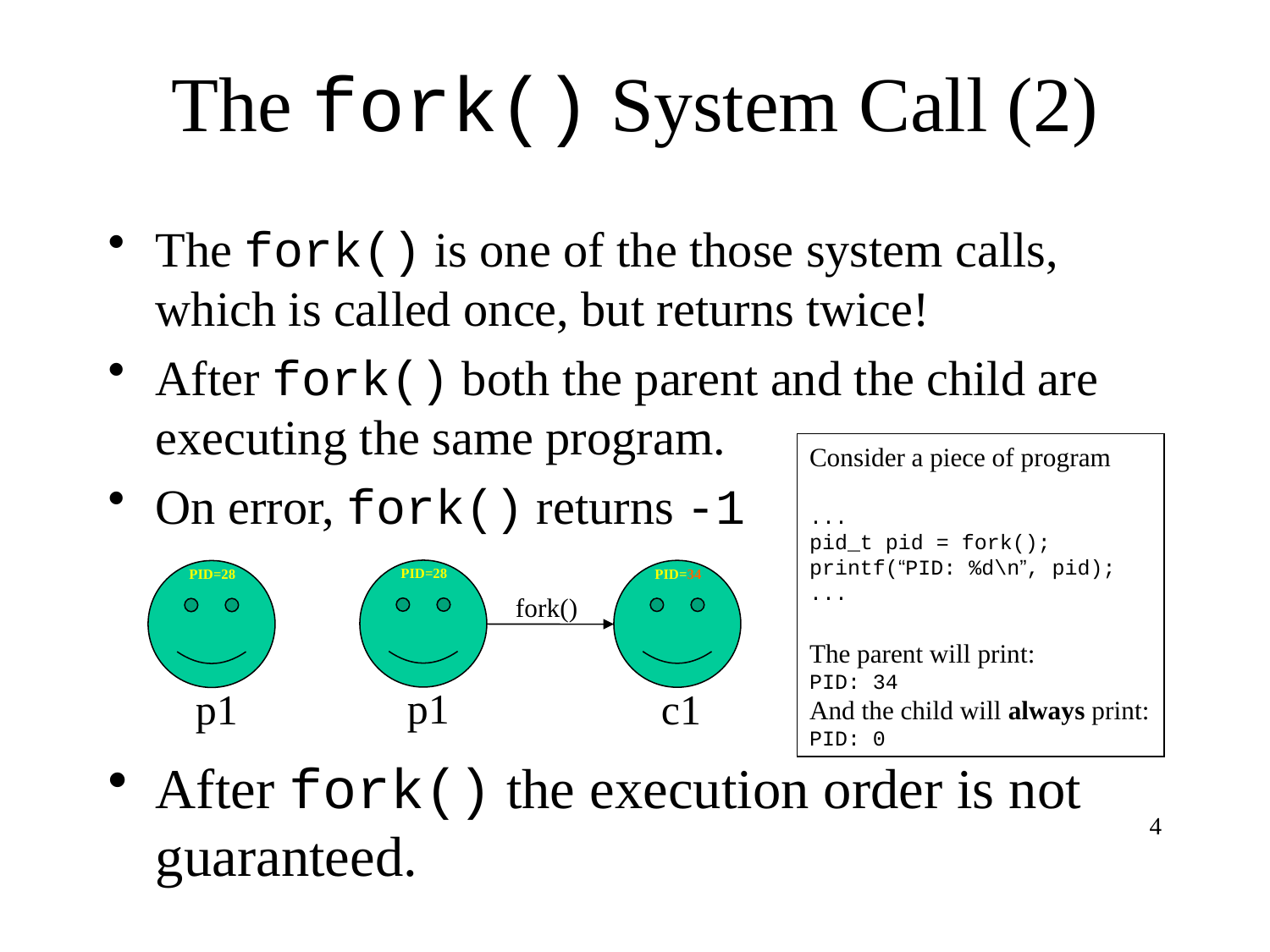

# The fork() System Call (2)
The fork() is one of the those system calls, which is called once, but returns twice!
After fork() both the parent and the child are executing the same program.
On error, fork() returns -1

After fork() the execution order is not guaranteed.

Consider a piece of program

...
pid_t pid = fork();
printf(“PID: %d\n”, pid);
...

The parent will print:
PID: 34
And the child will always print:
PID: 0
PID=28

p1
PID=34

c1
PID=28

p1
fork()

4